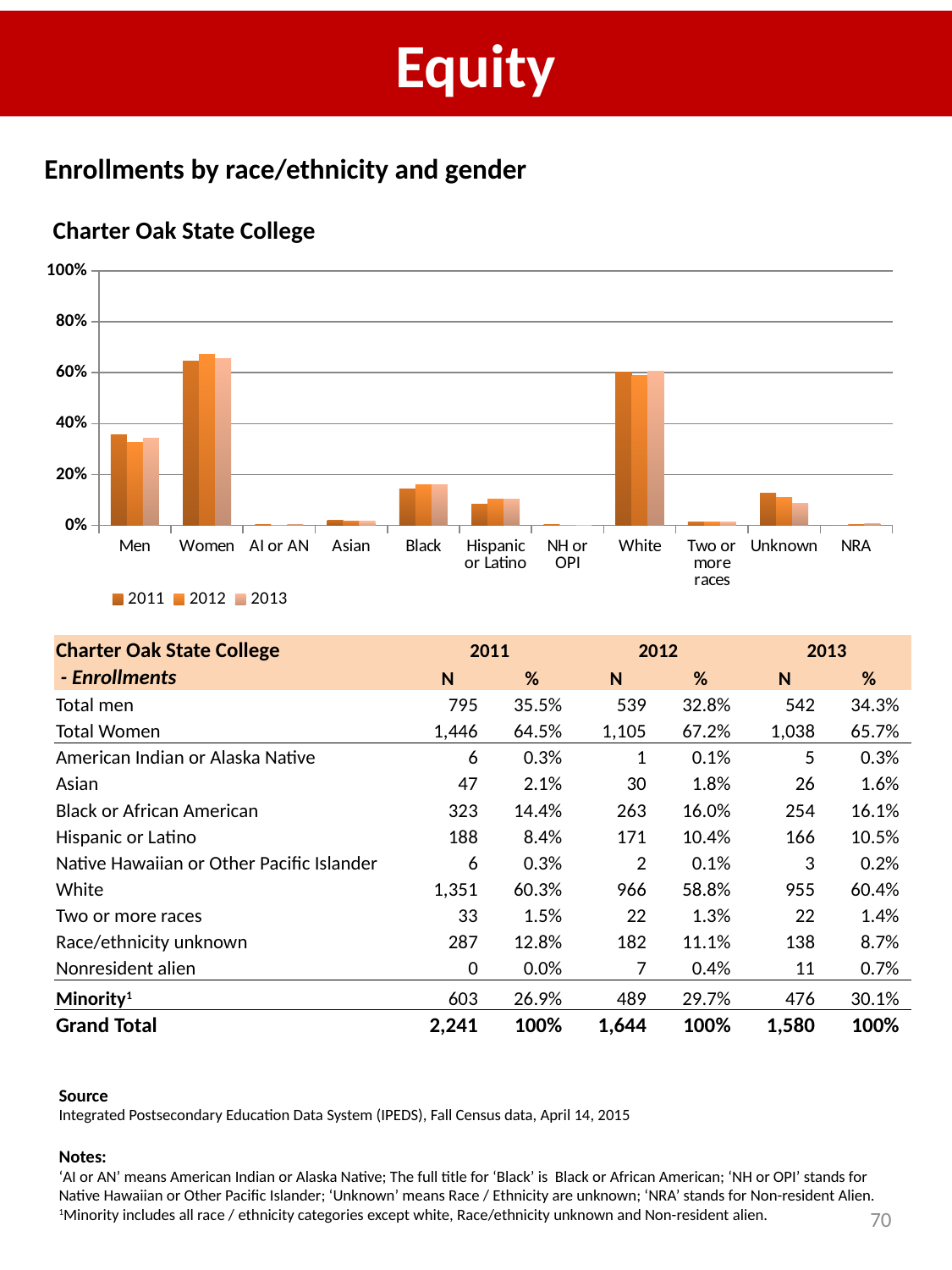

# Equity
Enrollments by race/ethnicity and gender
Charter Oak State College

### Chart

| Category | 2011 | 2012 | 2013 |
|---|---|---|---|
| Men | 0.35475234270414996 | 0.3278588807785888 | 0.3430379746835443 |
| Women | 0.6452476572958501 | 0.6721411192214112 | 0.6569620253164556 |
| AI or AN | 0.002677376171352075 | 0.0006082725060827251 | 0.0031645569620253164 |
| Asian | 0.020972780008924587 | 0.01824817518248175 | 0.016455696202531647 |
| Black | 0.14413208389112003 | 0.1599756690997567 | 0.16075949367088607 |
| Hispanic or Latino | 0.08389112003569835 | 0.10401459854014598 | 0.10506329113924051 |
| NH or OPI | 0.002677376171352075 | 0.0012165450121654502 | 0.0018987341772151898 |
| White | 0.6028558679161089 | 0.5875912408759124 | 0.6044303797468354 |
| Two or more races | 0.014725568942436412 | 0.01338199513381995 | 0.013924050632911392 |
| Unknown | 0.12806782686300758 | 0.11070559610705596 | 0.08734177215189873 |
| NRA | 0.0 | 0.004257907542579075 | 0.006962025316455696 |
| Charter Oak State College | 2011 |  | 2012 |  | 2013 |  |
| --- | --- | --- | --- | --- | --- | --- |
| - Enrollments | N | % | N | % | N | % |
| Total men | 795 | 35.5% | 539 | 32.8% | 542 | 34.3% |
| Total Women | 1,446 | 64.5% | 1,105 | 67.2% | 1,038 | 65.7% |
| American Indian or Alaska Native | 6 | 0.3% | 1 | 0.1% | 5 | 0.3% |
| Asian | 47 | 2.1% | 30 | 1.8% | 26 | 1.6% |
| Black or African American | 323 | 14.4% | 263 | 16.0% | 254 | 16.1% |
| Hispanic or Latino | 188 | 8.4% | 171 | 10.4% | 166 | 10.5% |
| Native Hawaiian or Other Pacific Islander | 6 | 0.3% | 2 | 0.1% | 3 | 0.2% |
| White | 1,351 | 60.3% | 966 | 58.8% | 955 | 60.4% |
| Two or more races | 33 | 1.5% | 22 | 1.3% | 22 | 1.4% |
| Race/ethnicity unknown | 287 | 12.8% | 182 | 11.1% | 138 | 8.7% |
| Nonresident alien | 0 | 0.0% | 7 | 0.4% | 11 | 0.7% |
| Minority1 | 603 | 26.9% | 489 | 29.7% | 476 | 30.1% |
| Grand Total | 2,241 | 100% | 1,644 | 100% | 1,580 | 100% |
Source
Integrated Postsecondary Education Data System (IPEDS), Fall Census data, April 14, 2015

Notes:
‘AI or AN’ means American Indian or Alaska Native; The full title for ‘Black’ is  Black or African American; ‘NH or OPI’ stands for Native Hawaiian or Other Pacific Islander; ‘Unknown’ means Race / Ethnicity are unknown; ‘NRA’ stands for Non-resident Alien.
1Minority includes all race / ethnicity categories except white, Race/ethnicity unknown and Non-resident alien.

70